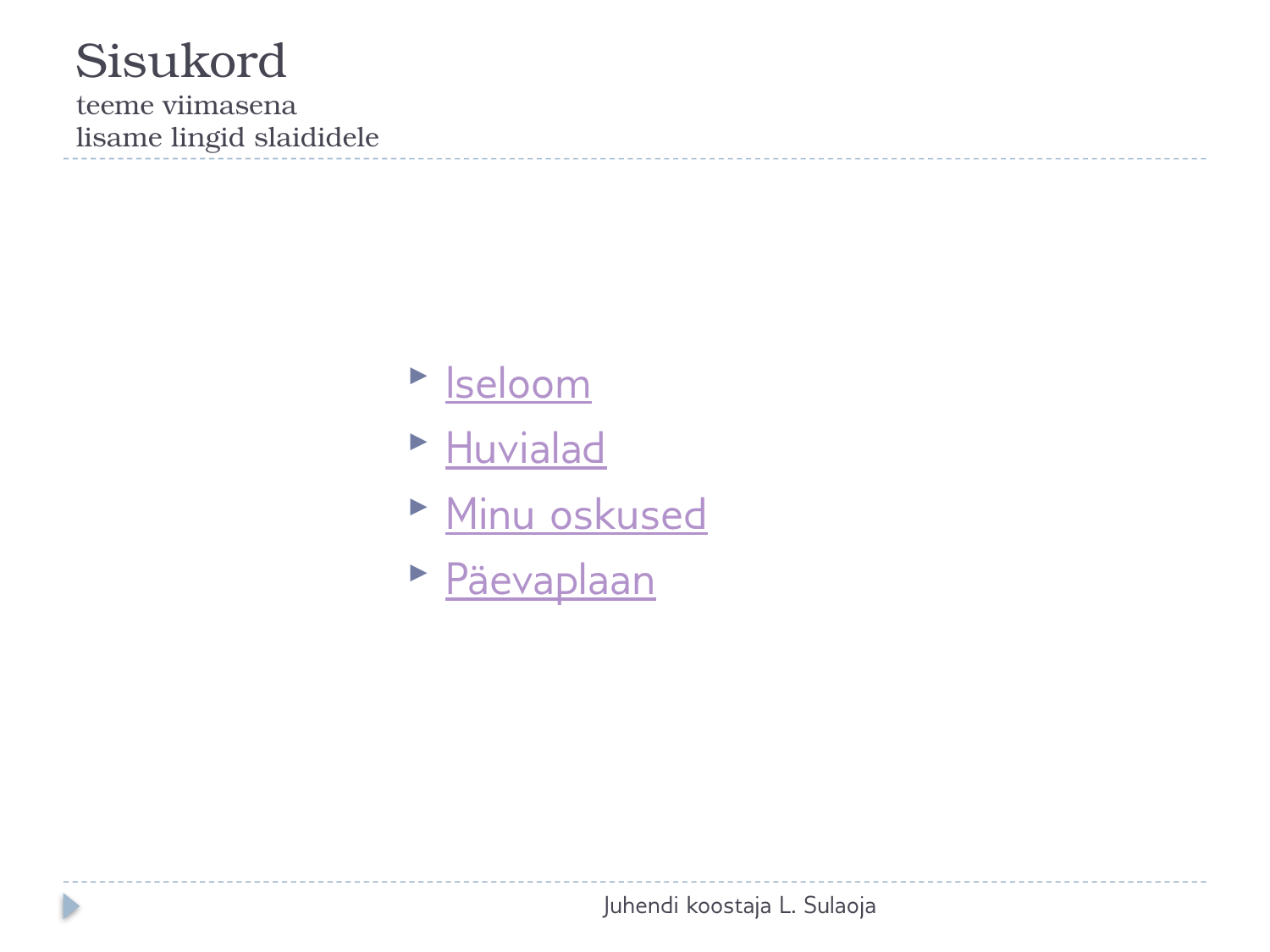

# Sisukord teeme viimasena lisame lingid slaididele
Iseloom
Huvialad
Minu oskused
Päevaplaan
Juhendi koostaja L. Sulaoja